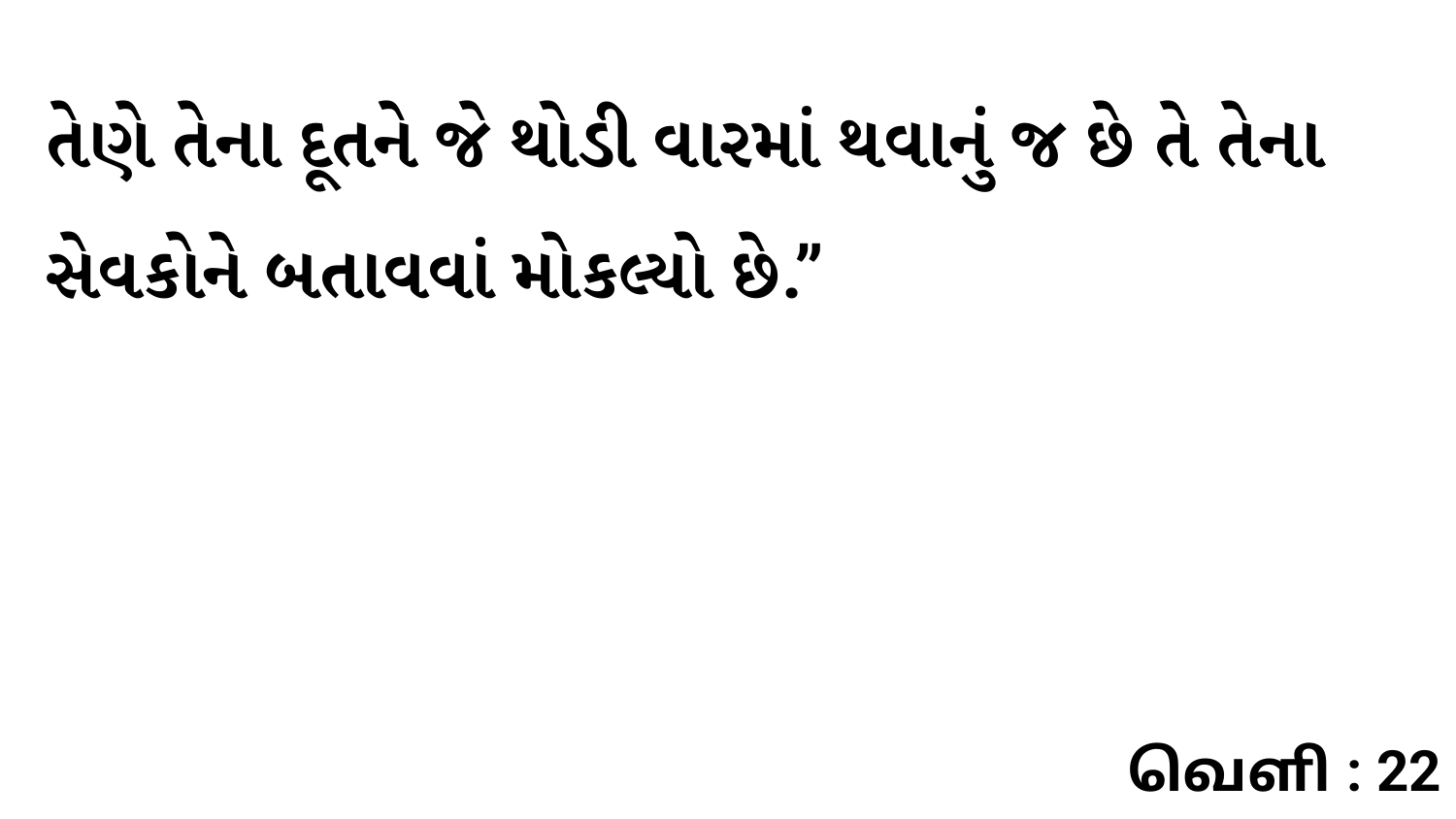

તેણે તેના દૂતને જે થોડી વારમાં થવાનું જ છે તે તેના સેવકોને બતાવવાં મોકલ્યો છે.”
வெளி : 22